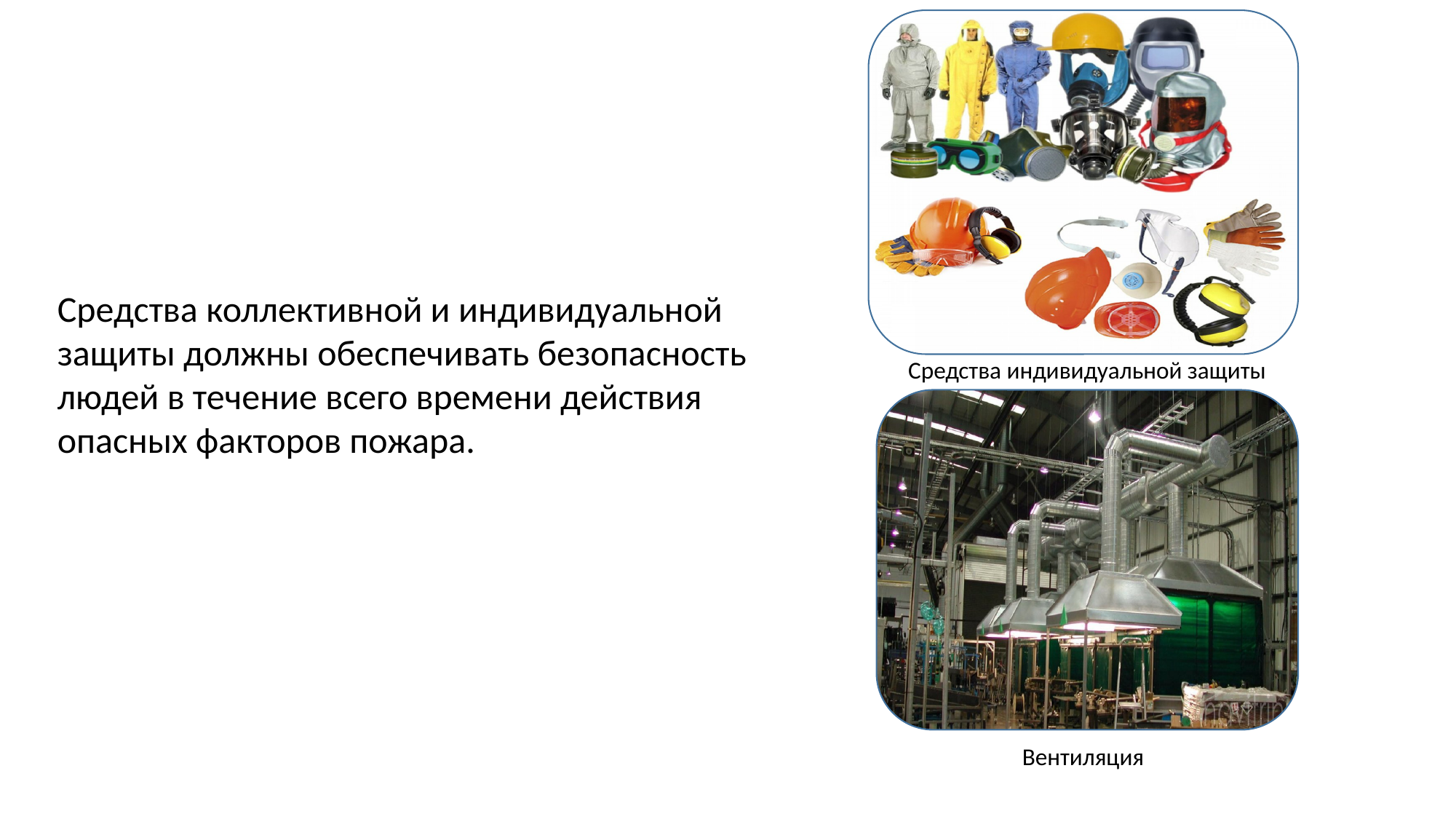

Средства коллективной и индивидуальной защиты должны обеспечивать безопасность людей в течение всего времени действия опасных факторов пожара.
Средства индивидуальной защиты

Вентиляция